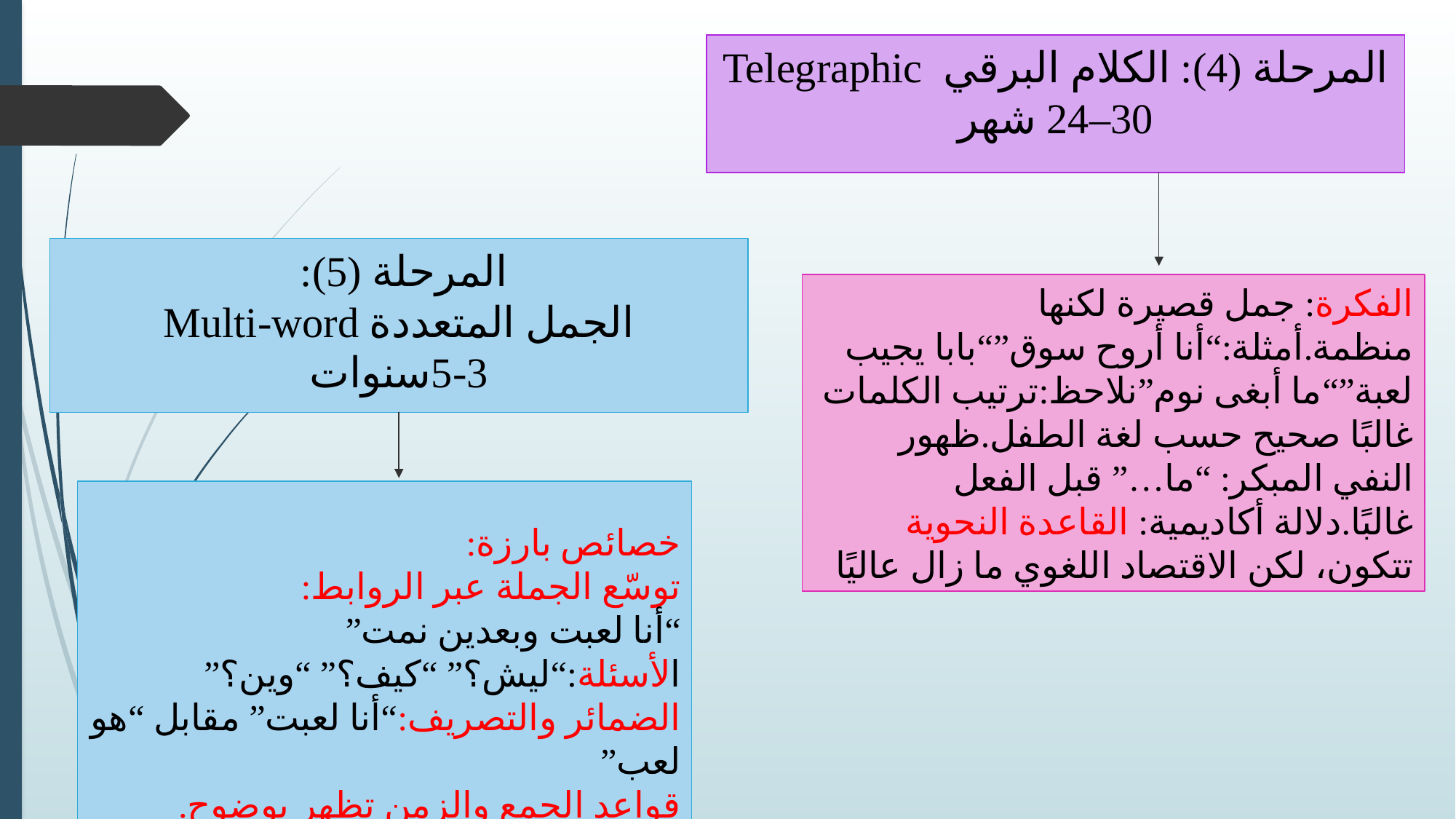

# المرحلة (4): الكلام البرقي Telegraphic 24–30 شهر
المرحلة (5):
الجمل المتعددة Multi-word
5-3سنوات
الفكرة: جمل قصيرة لكنها منظمة.أمثلة:“أنا أروح سوق”“بابا يجيب لعبة”“ما أبغى نوم”نلاحظ:ترتيب الكلمات غالبًا صحيح حسب لغة الطفل.ظهور النفي المبكر: “ما…” قبل الفعل غالبًا.دلالة أكاديمية: القاعدة النحوية تتكون، لكن الاقتصاد اللغوي ما زال عاليًا

خصائص بارزة:
توسّع الجملة عبر الروابط:
“أنا لعبت وبعدين نمت”
الأسئلة:“ليش؟” “كيف؟” “وين؟”
الضمائر والتصريف:“أنا لعبت” مقابل “هو لعب”
قواعد الجمع والزمن تظهر بوضوح.